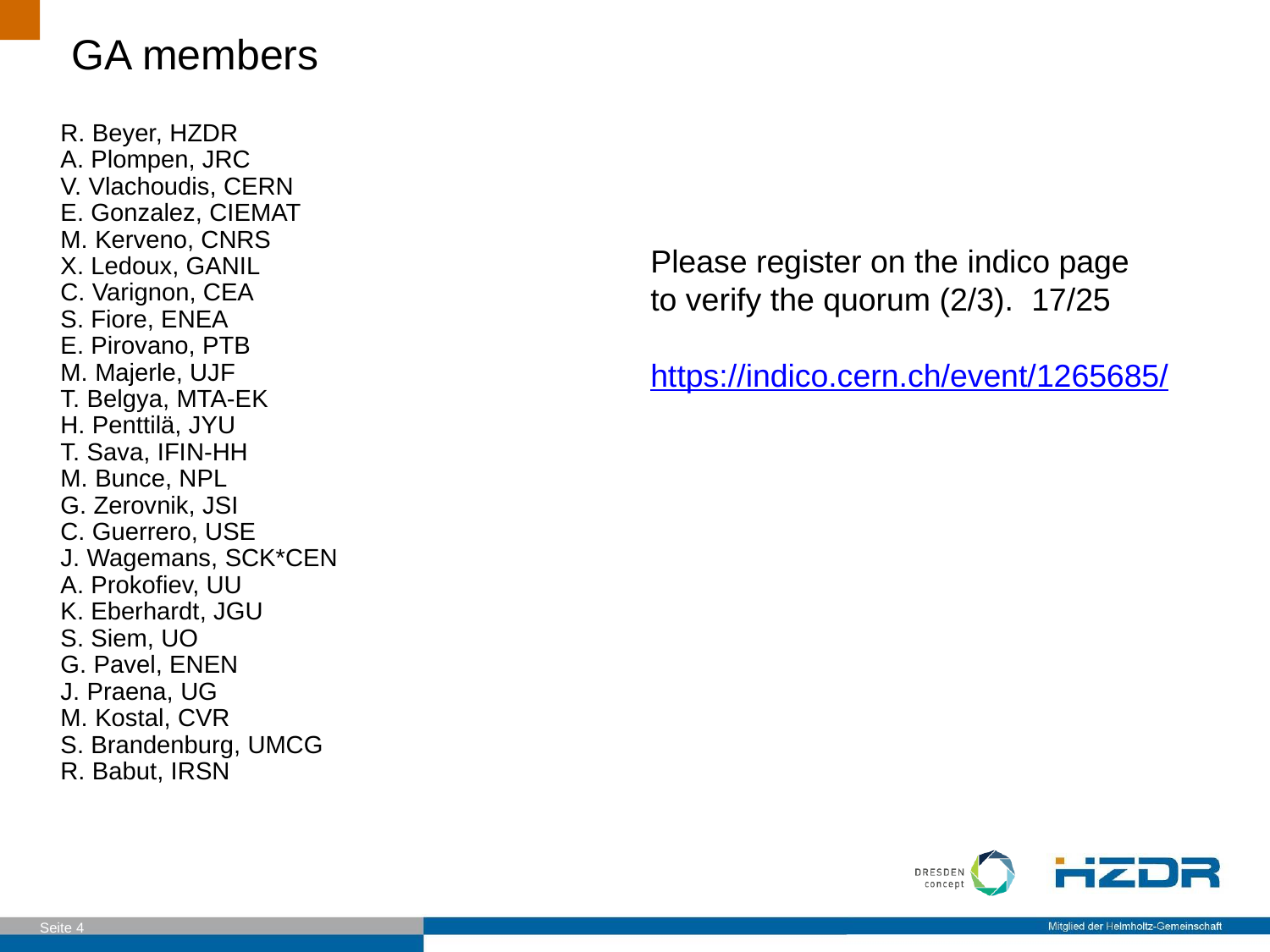

# GA members
  R. Beyer, HZDR
  A. Plompen, JRC
  V. Vlachoudis, CERN
  E. Gonzalez, CIEMAT
  M. Kerveno, CNRS
  X. Ledoux, GANIL
  C. Varignon, CEA
  S. Fiore, ENEA
  E. Pirovano, PTB
  M. Majerle, UJF
  T. Belgya, MTA-EK
  H. Penttilä, JYU
  T. Sava, IFIN-HH
  M. Bunce, NPL
  G. Zerovnik, JSI
  C. Guerrero, USE
  J. Wagemans, SCK*CEN
  A. Prokofiev, UU
  K. Eberhardt, JGU
  S. Siem, UO
  G. Pavel, ENEN
  J. Praena, UG
  M. Kostal, CVR
  S. Brandenburg, UMCG
  R. Babut, IRSN
Please register on the indico page
to verify the quorum (2/3). 	17/25

https://indico.cern.ch/event/1265685/